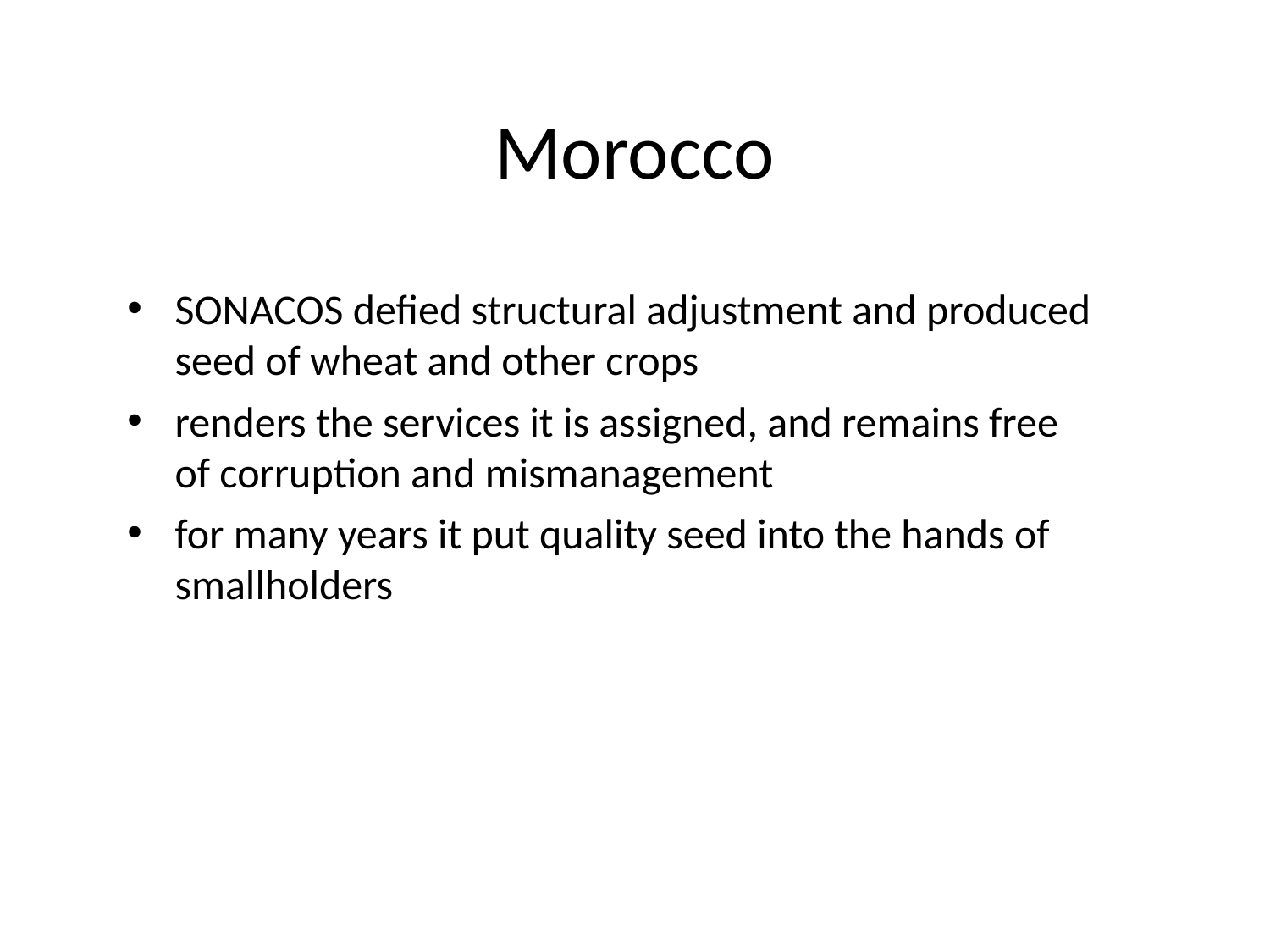

# Morocco
SONACOS defied structural adjustment and produced seed of wheat and other crops
renders the services it is assigned, and remains free of corruption and mismanagement
for many years it put quality seed into the hands of smallholders